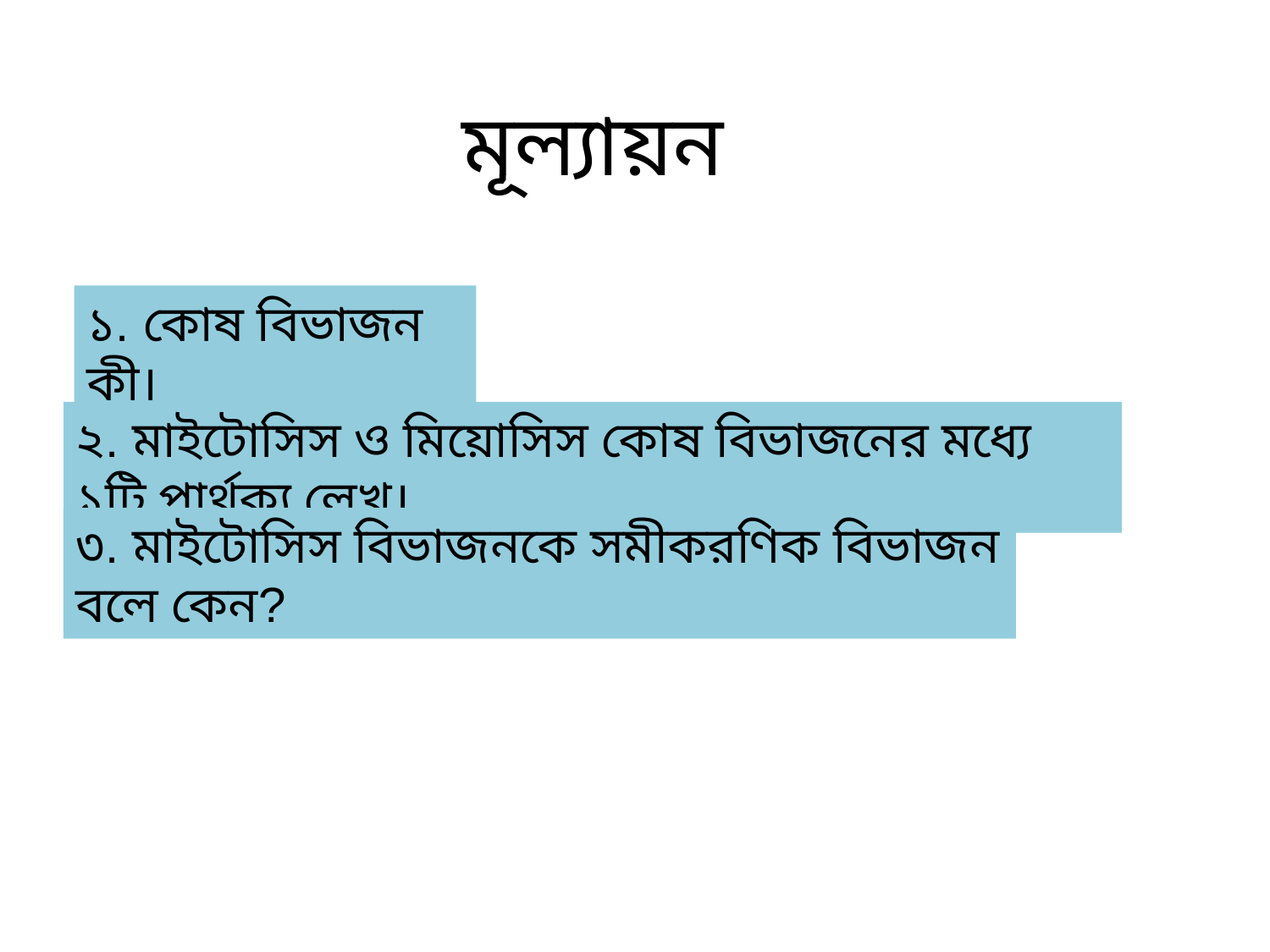

মূল্যায়ন
১. কোষ বিভাজন কী।
২. মাইটোসিস ও মিয়োসিস কোষ বিভাজনের মধ্যে ১টি পার্থক্য লেখ।
৩. মাইটোসিস বিভাজনকে সমীকরণিক বিভাজন বলে কেন?